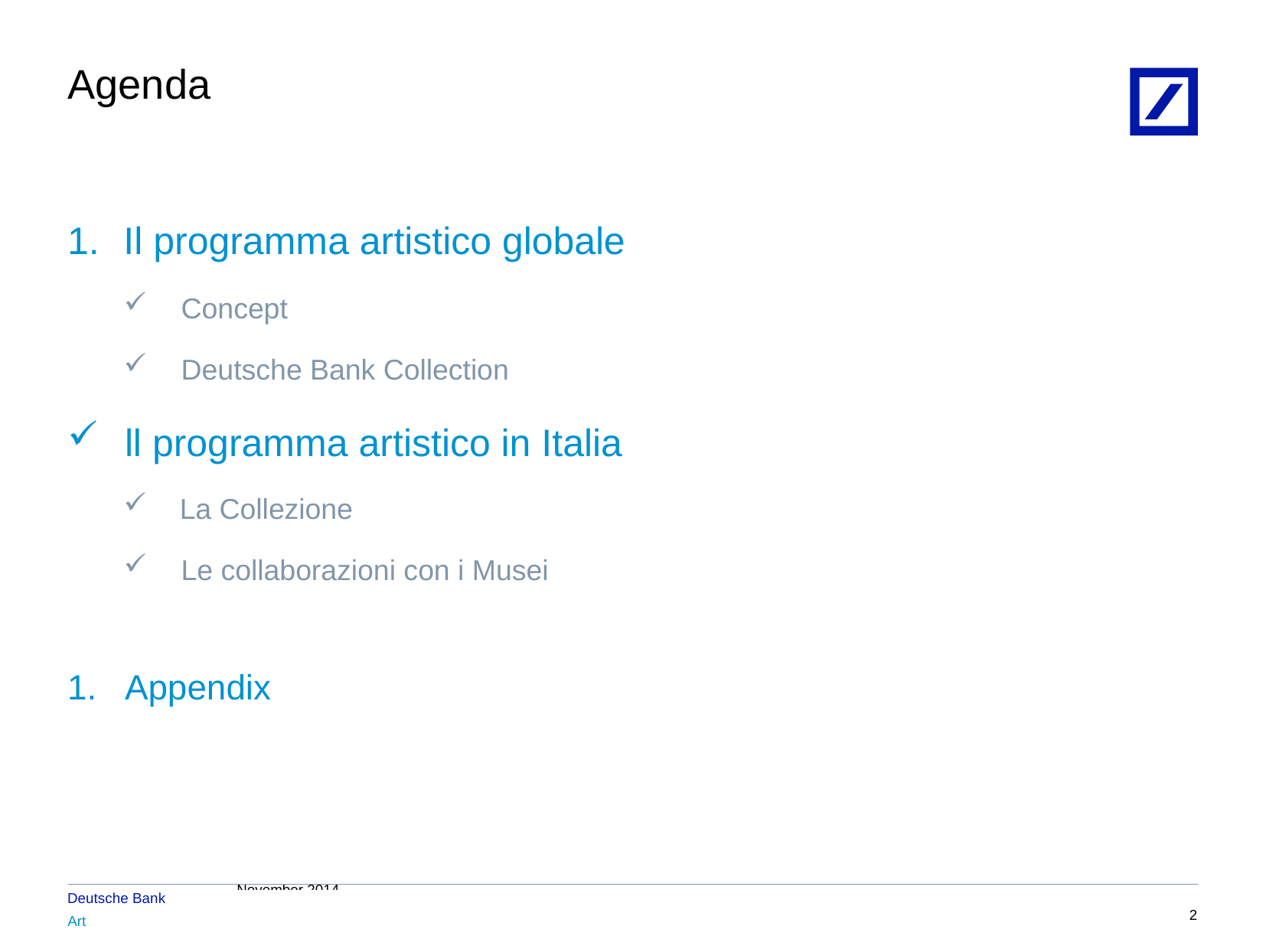

# Agenda
Il programma artistico globale
Concept
Deutsche Bank Collection
ll programma artistico in Italia
La Collezione
Le collaborazioni con i Musei
Appendix
2